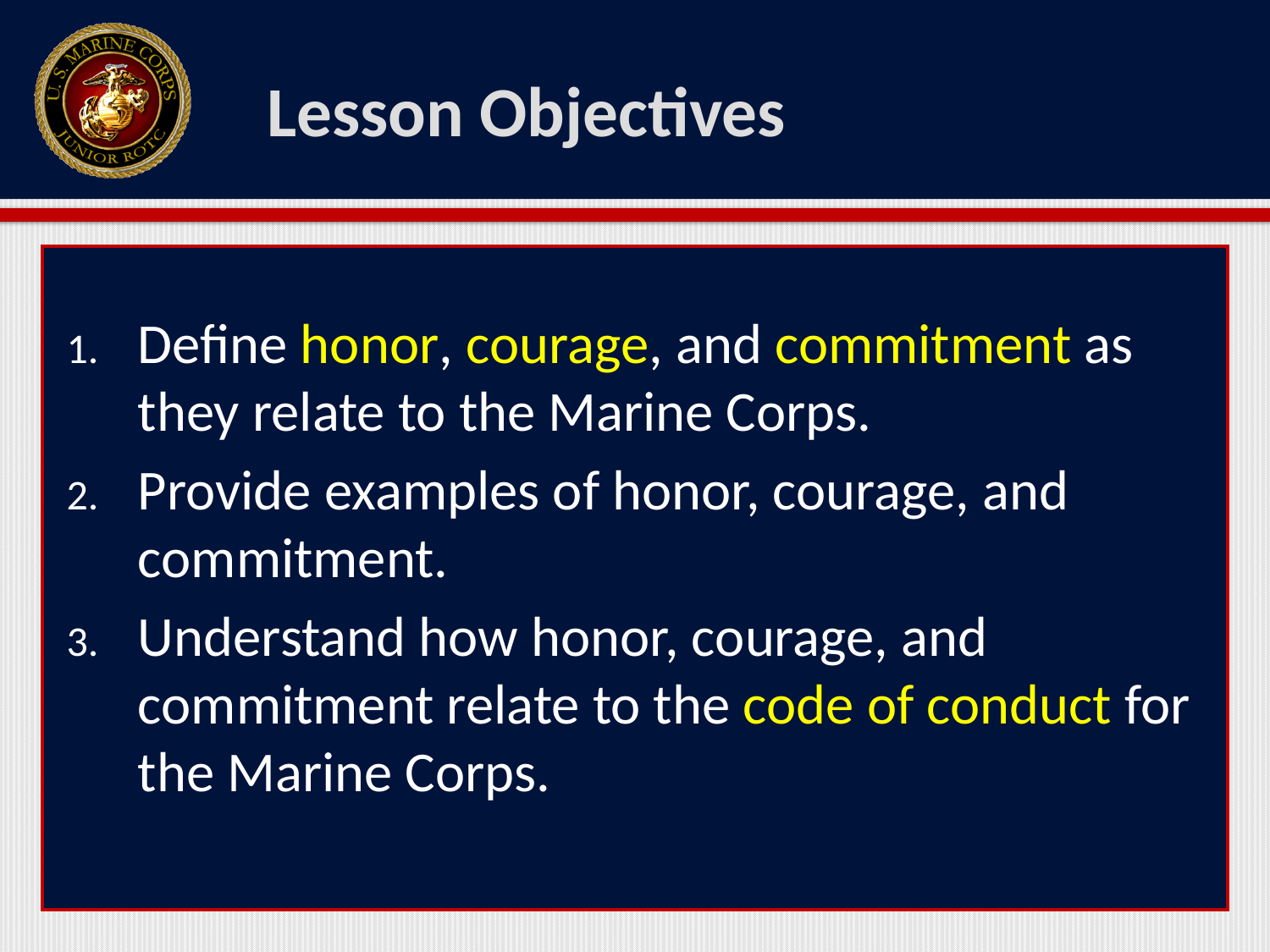

# Lesson Objectives

Define honor, courage, and commitment as they relate to the Marine Corps.
Provide examples of honor, courage, and commitment.
Understand how honor, courage, and commitment relate to the code of conduct for the Marine Corps.

Game